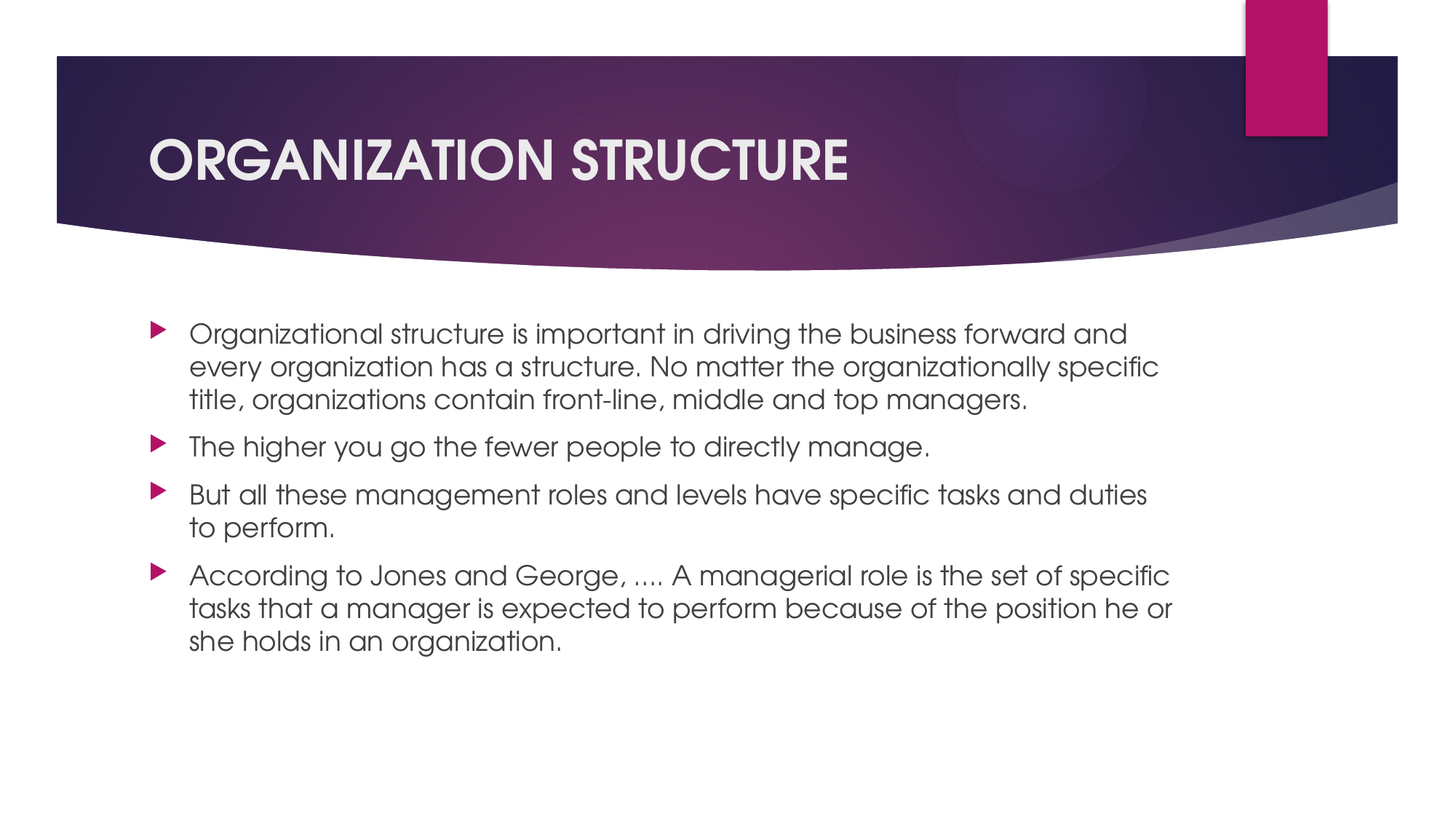

# ORGANIZATION STRUCTURE
Organizational structure is important in driving the business forward and every organization has a structure. No matter the organizationally specific title, organizations contain front-line, middle and top managers.
The higher you go the fewer people to directly manage.
But all these management roles and levels have specific tasks and duties to perform.
According to Jones and George, …. A managerial role is the set of specific tasks that a manager is expected to perform because of the position he or she holds in an organization.